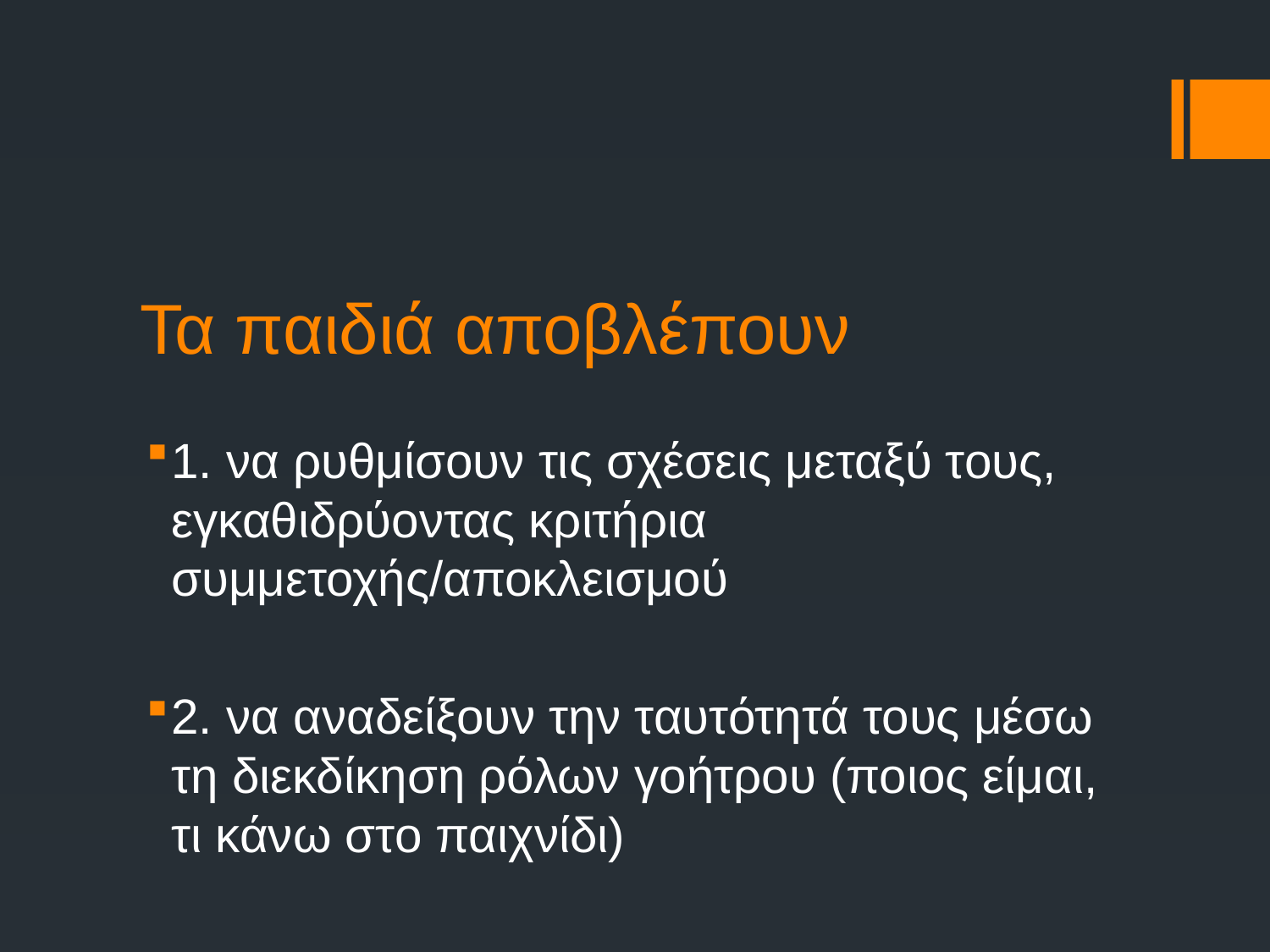

# Τα παιδιά αποβλέπουν
1. να ρυθμίσουν τις σχέσεις μεταξύ τους, εγκαθιδρύοντας κριτήρια συμμετοχής/αποκλεισμού

2. να αναδείξουν την ταυτότητά τους μέσω τη διεκδίκηση ρόλων γοήτρου (ποιος είμαι, τι κάνω στο παιχνίδι)